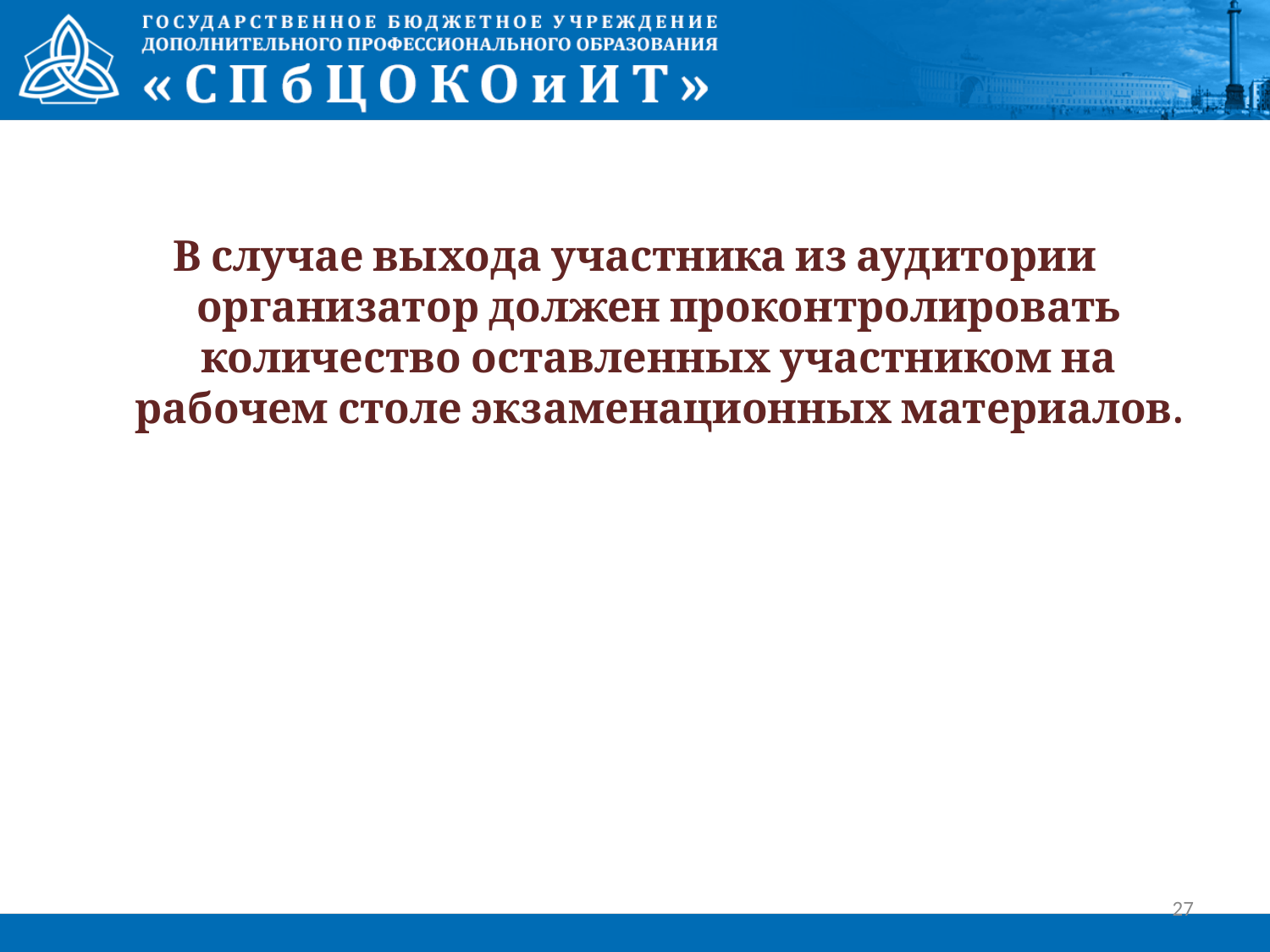

В случае выхода участника из аудитории организатор должен проконтролировать количество оставленных участником на рабочем столе экзаменационных материалов.
27